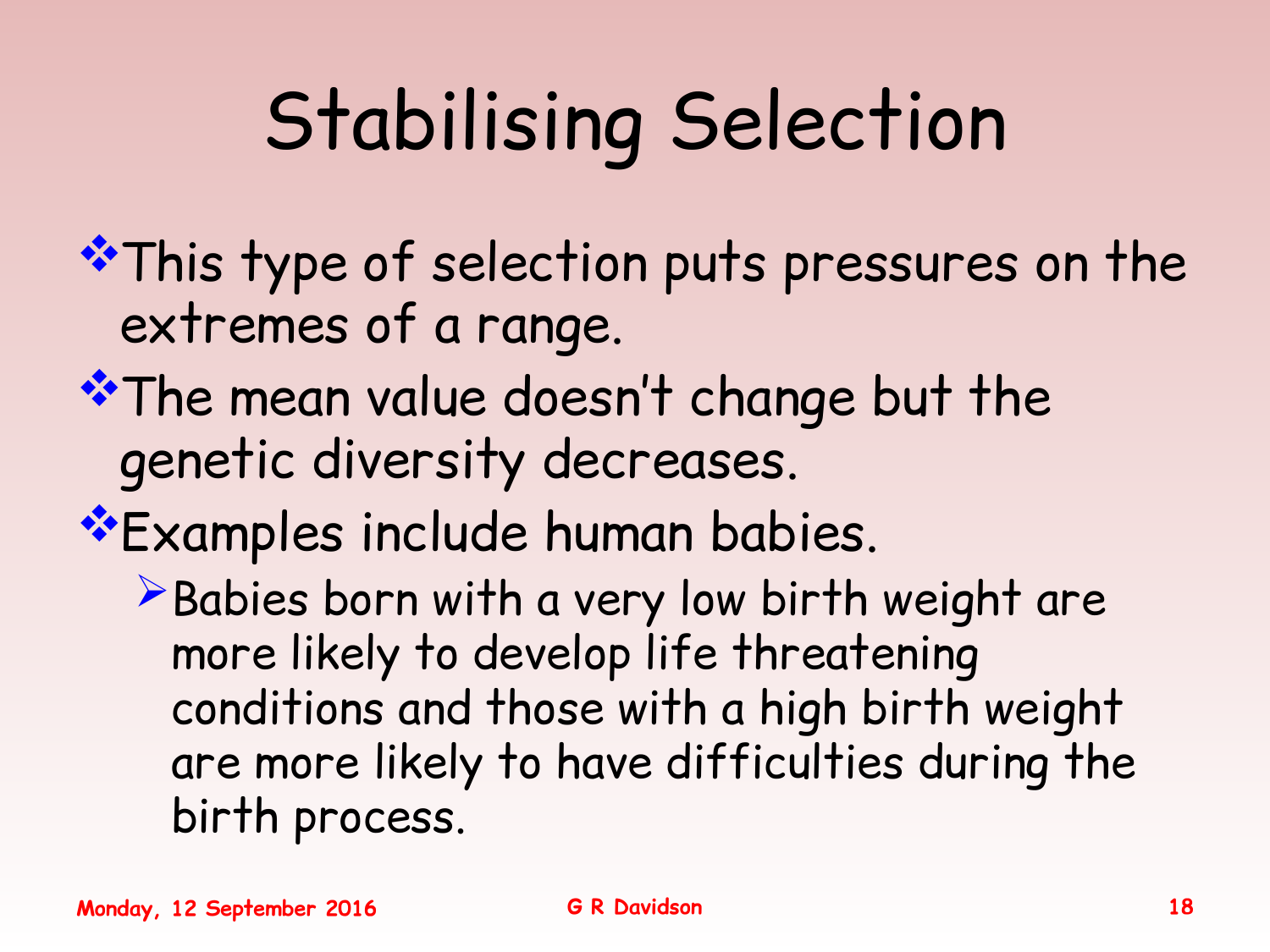

# Stabilising Selection
This type of selection puts pressures on the extremes of a range.
The mean value doesn’t change but the genetic diversity decreases.
Examples include human babies.
Babies born with a very low birth weight are more likely to develop life threatening conditions and those with a high birth weight are more likely to have difficulties during the birth process.
Monday, 12 September 2016
G R Davidson
18